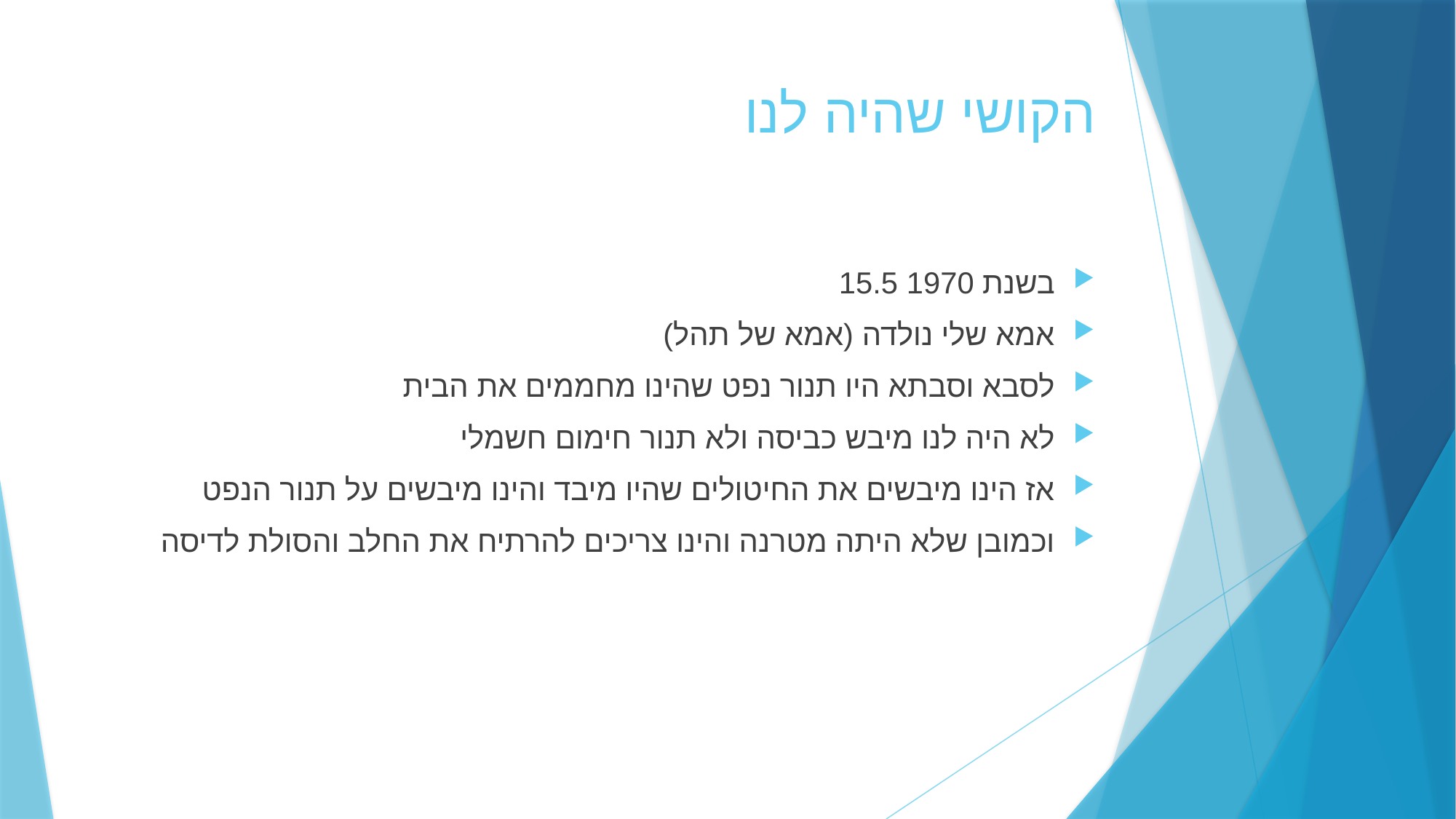

# הקושי שהיה לנו
בשנת 1970 15.5
אמא שלי נולדה (אמא של תהל)
לסבא וסבתא היו תנור נפט שהינו מחממים את הבית
לא היה לנו מיבש כביסה ולא תנור חימום חשמלי
אז הינו מיבשים את החיטולים שהיו מיבד והינו מיבשים על תנור הנפט
וכמובן שלא היתה מטרנה והינו צריכים להרתיח את החלב והסולת לדיסה